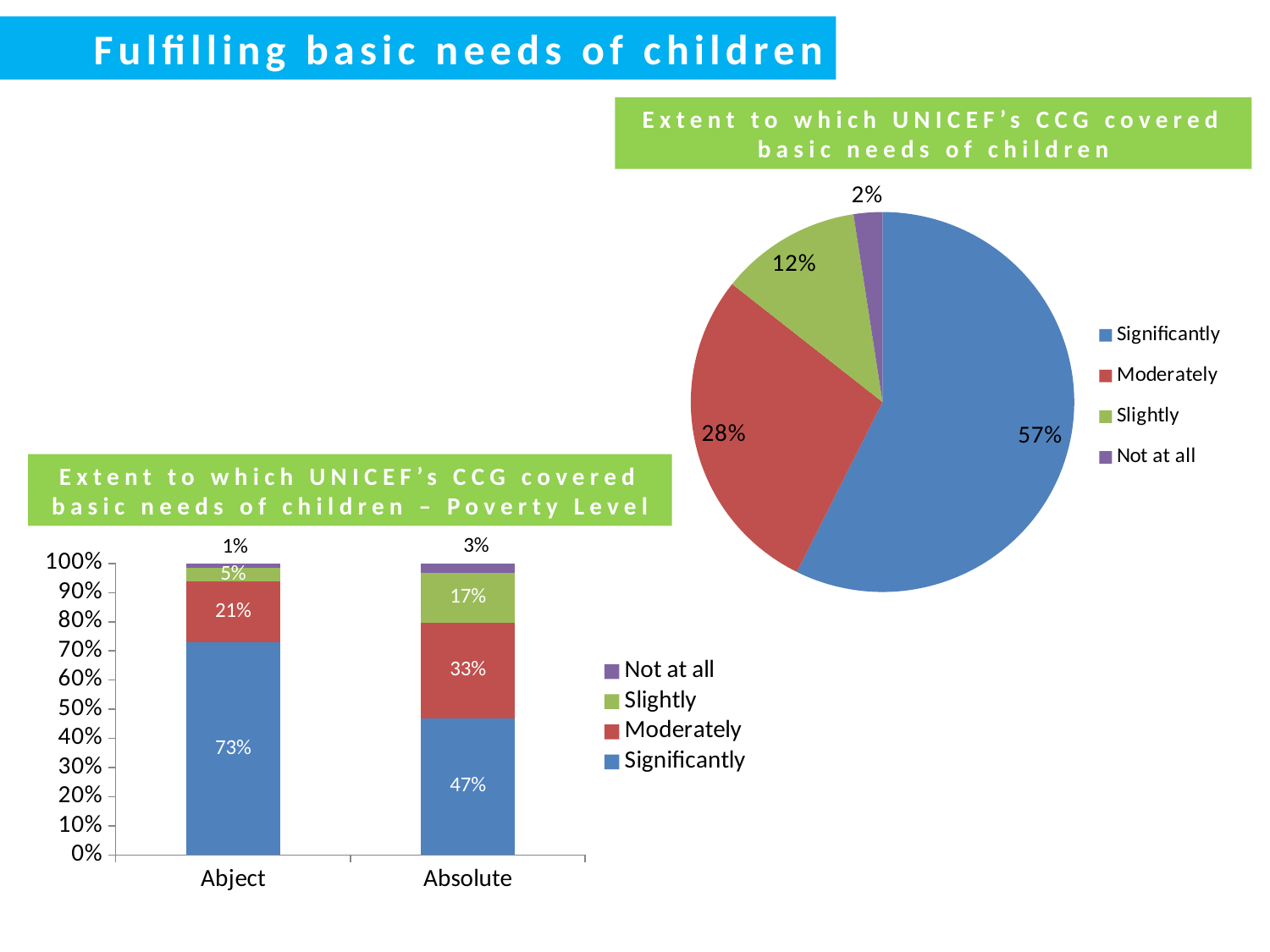

Fulfilling basic needs of children
Extent to which UNICEF’s CCG covered basic needs of children

### Chart

| Category |  |
|---|---|
| Significantly | 0.573737373737374 |
| Moderately | 0.28282828282828315 |
| Slightly | 0.11919191919191903 |
| Not at all  | 0.024242424242424197 |
Extent to which UNICEF’s CCG covered basic needs of children – Poverty Level

### Chart

| Category | Significantly | Moderately | Slightly | Not at all |
|---|---|---|---|---|
| Abject | 0.729857819905213 | 0.2085308056872041 | 0.047393364928910074 | 0.014218009478672999 |
| Absolute | 0.46931407942238323 | 0.3285198555956684 | 0.16967509025270797 | 0.032490974729241937 |